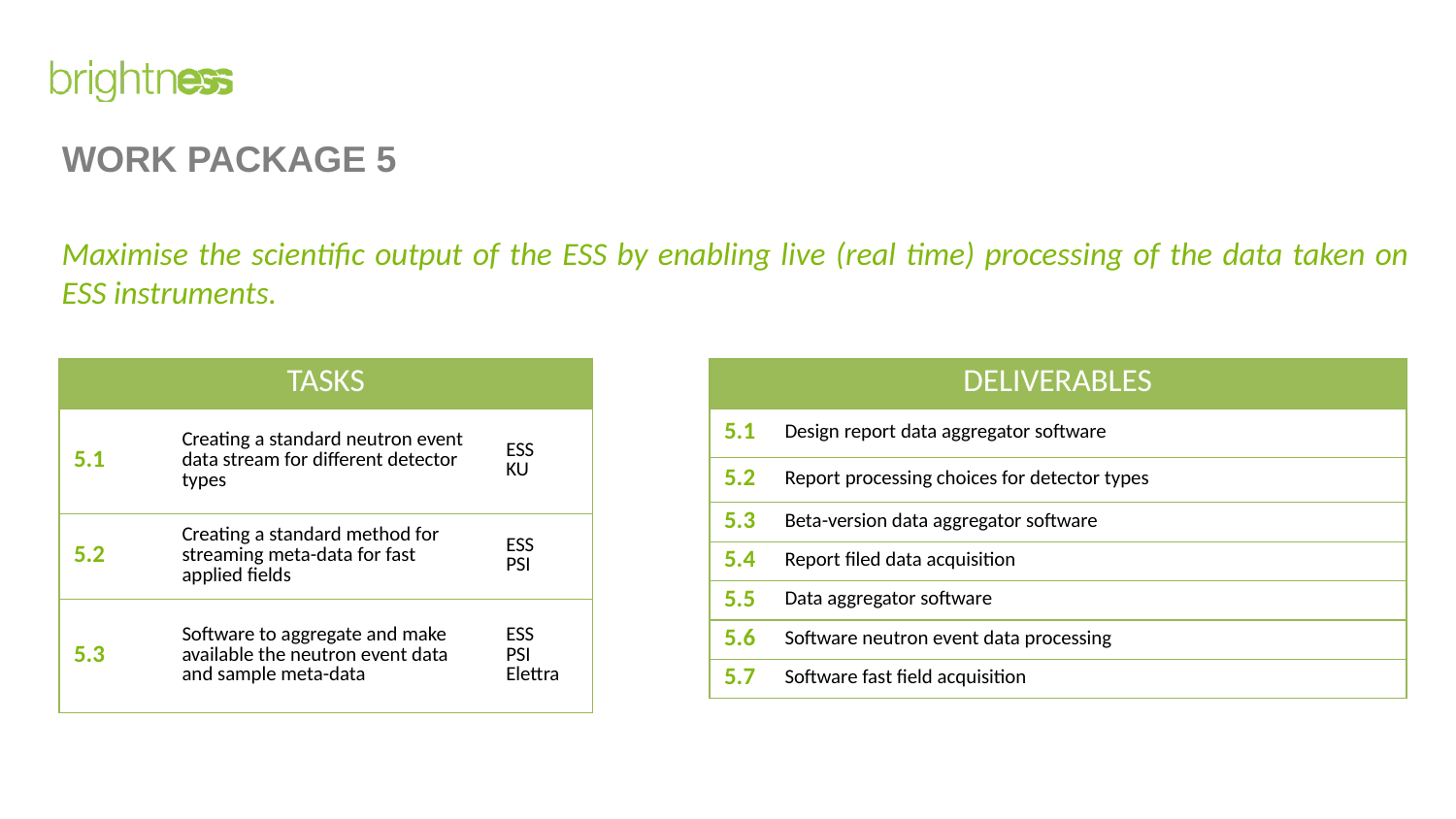

# WORK PACKAGE 5
Maximise the scientific output of the ESS by enabling live (real time) processing of the data taken on ESS instruments.
| TASKS |  |  |
| --- | --- | --- |
| 5.1 | Creating a standard neutron event data stream for different detector types | ESS KU |
| 5.2 | Creating a standard method for streaming meta-data for fast applied fields | ESS PSI |
| 5.3 | Software to aggregate and make available the neutron event data and sample meta-data | ESS PSI Elettra |
| DELIVERABLES |  |
| --- | --- |
| 5.1 | Design report data aggregator software |
| 5.2 | Report processing choices for detector types |
| 5.3 | Beta-version data aggregator software |
| 5.4 | Report filed data acquisition |
| 5.5 | Data aggregator software |
| 5.6 | Software neutron event data processing |
| 5.7 | Software fast field acquisition |